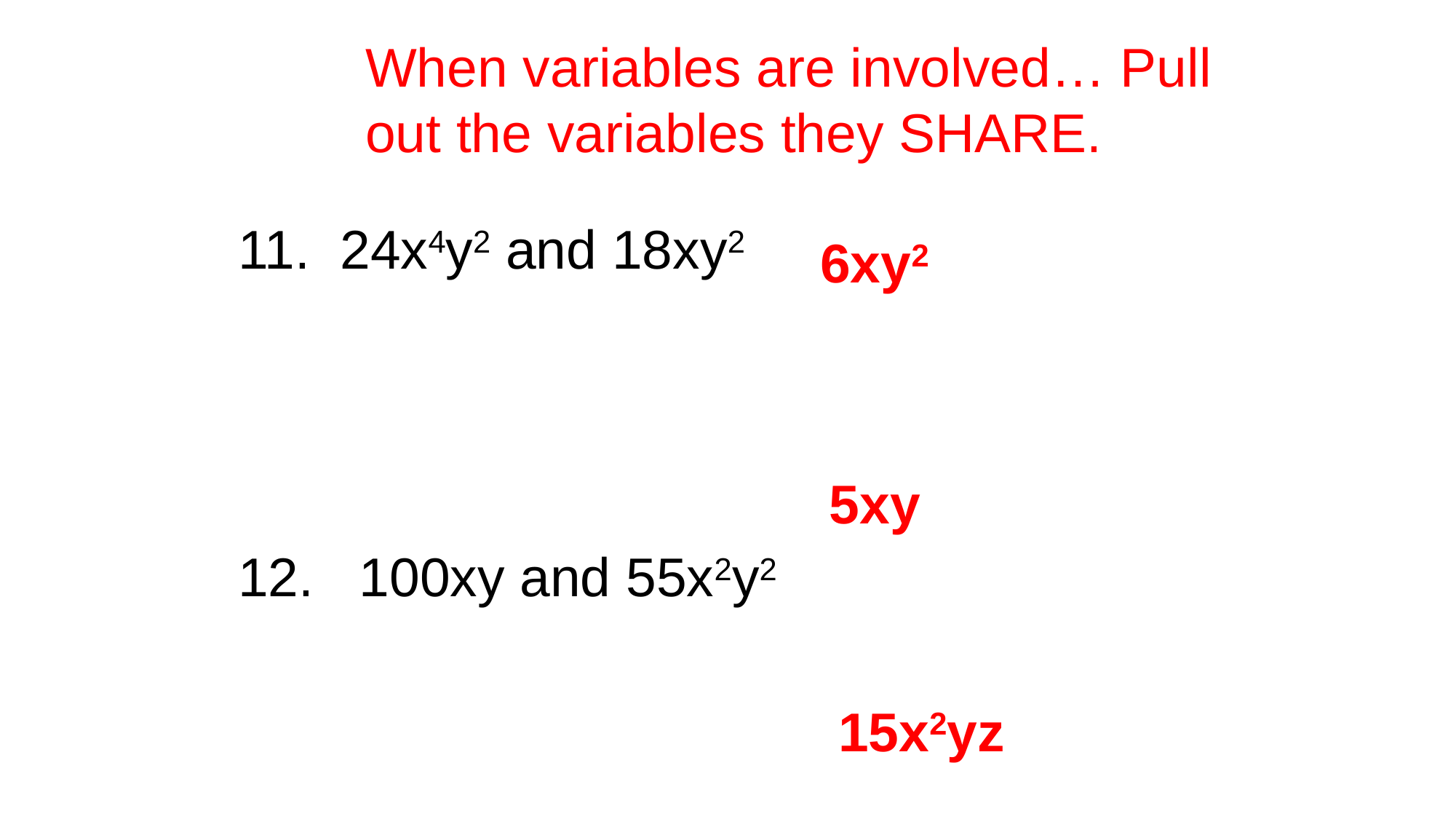

When variables are involved… Pull out the variables they SHARE.
11.  24x4y2 and 18xy2

12.   100xy and 55x2y2

13.  75x4yz and 15x2yz
6xy2
5xy
15x2yz